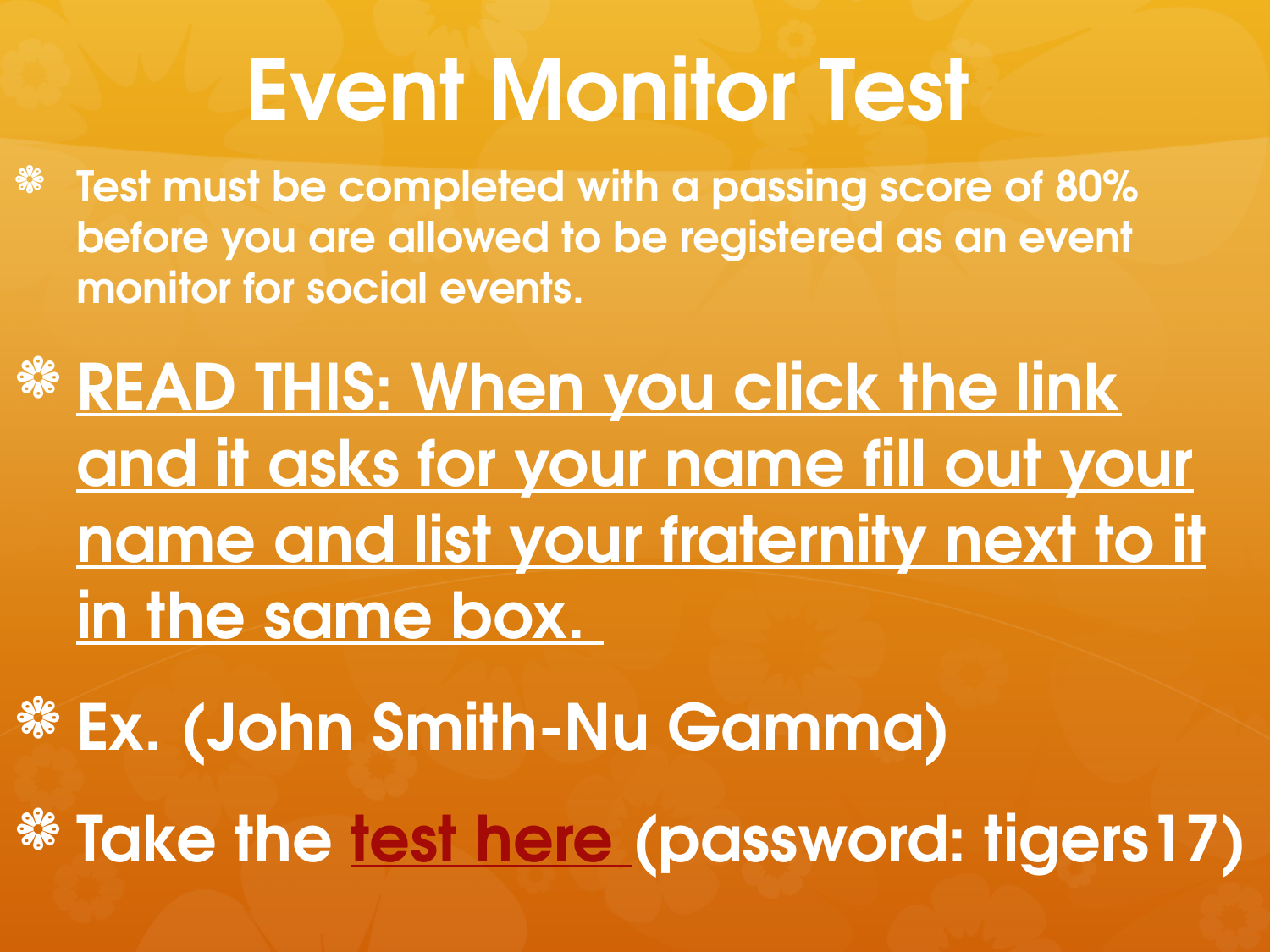

# Event Monitor Test
Test must be completed with a passing score of 80% before you are allowed to be registered as an event monitor for social events.
READ THIS: When you click the link and it asks for your name fill out your name and list your fraternity next to it in the same box.
Ex. (John Smith-Nu Gamma)
Take the test here (password: tigers17)